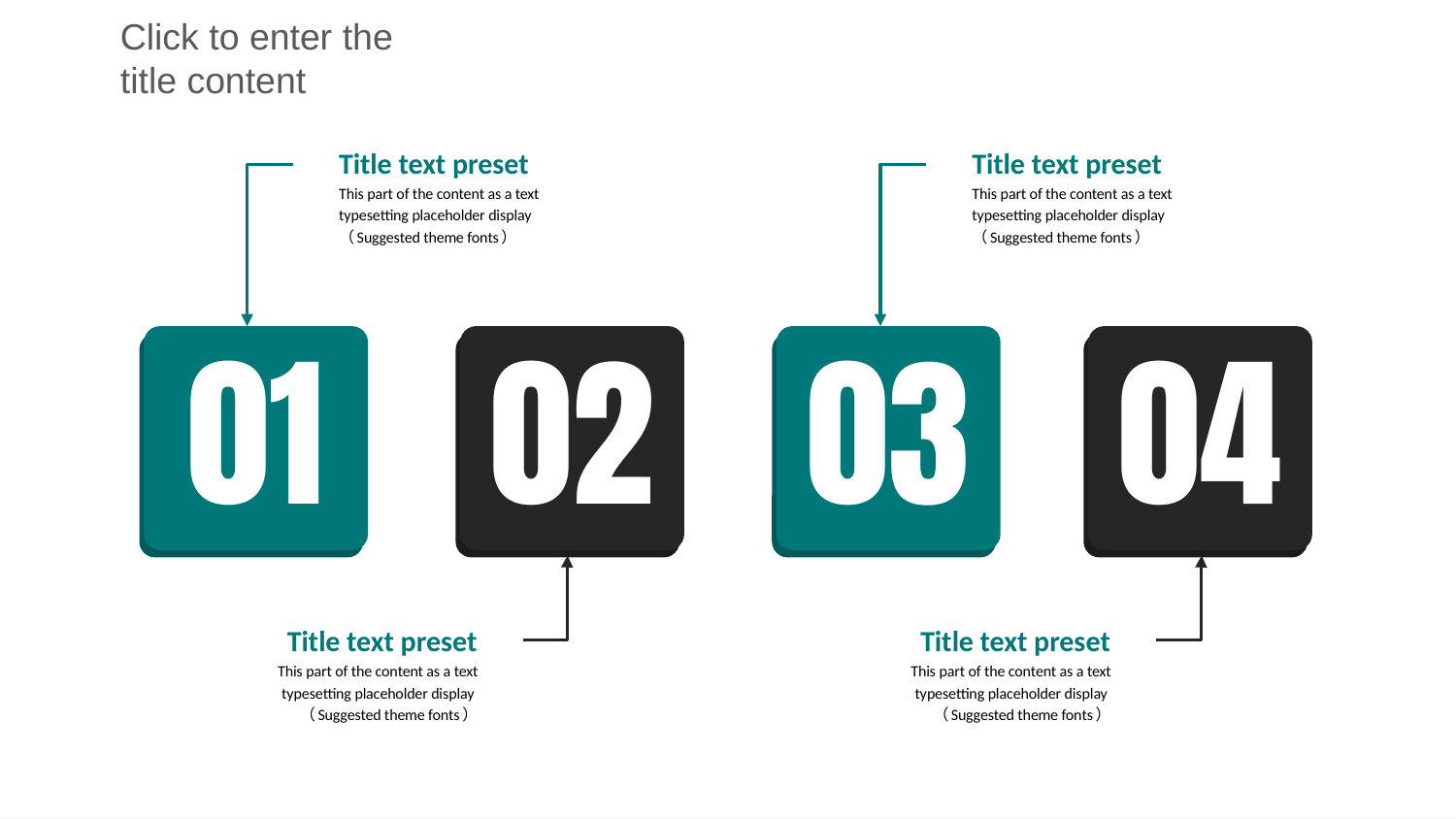

Click to enter the title content
Title text preset
This part of the content as a text typesetting placeholder display
（Suggested theme fonts）
01

Title text preset
This part of the content as a text typesetting placeholder display
（Suggested theme fonts）
03

02

Title text preset
This part of the content as a text typesetting placeholder display
（Suggested theme fonts）
04

Title text preset
This part of the content as a text typesetting placeholder display
（Suggested theme fonts）